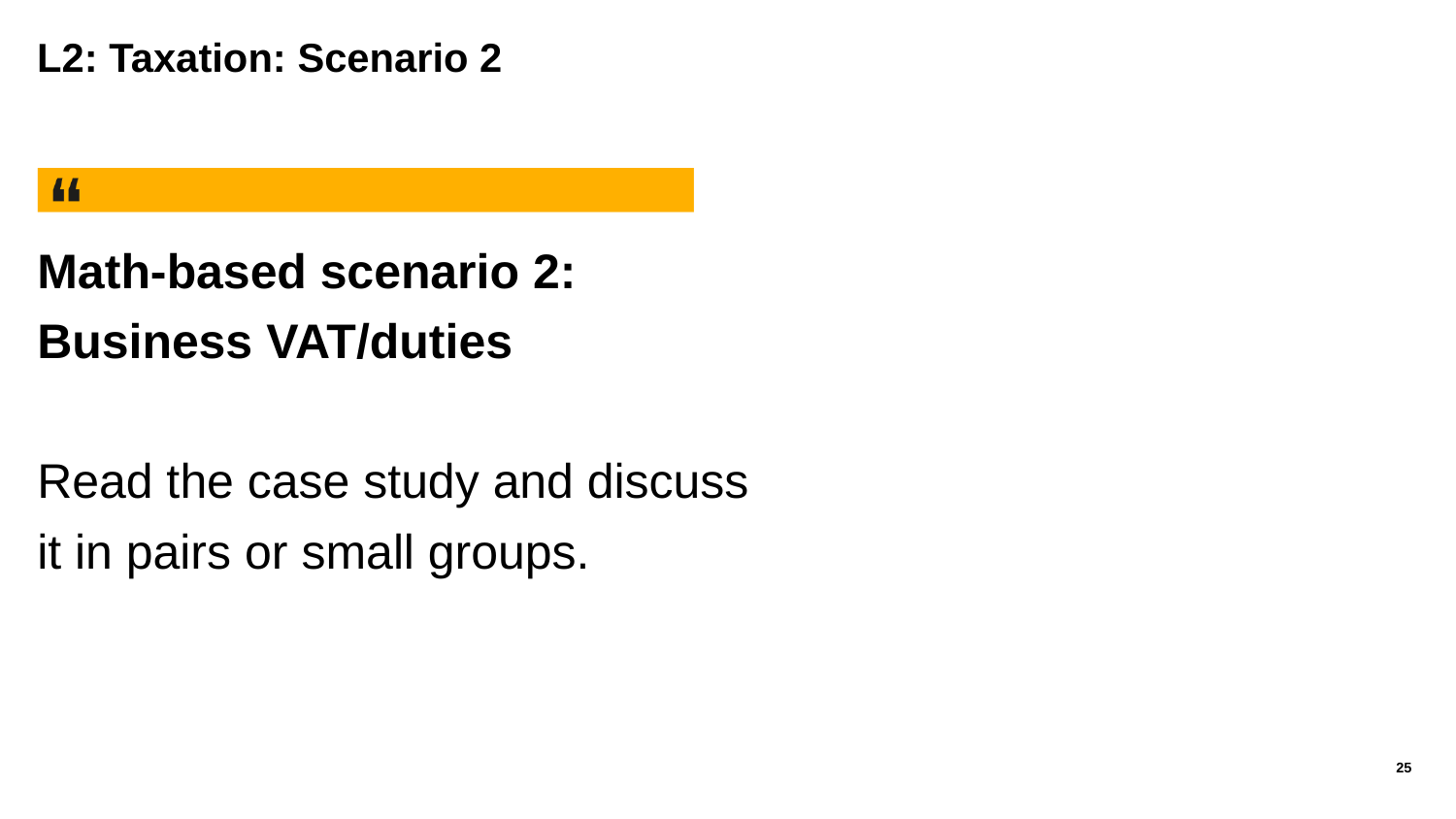

# L2: Taxation: Scenario 2
Math-based scenario 2: Business VAT/duties

Read the case study and discuss it in pairs or small groups.

25